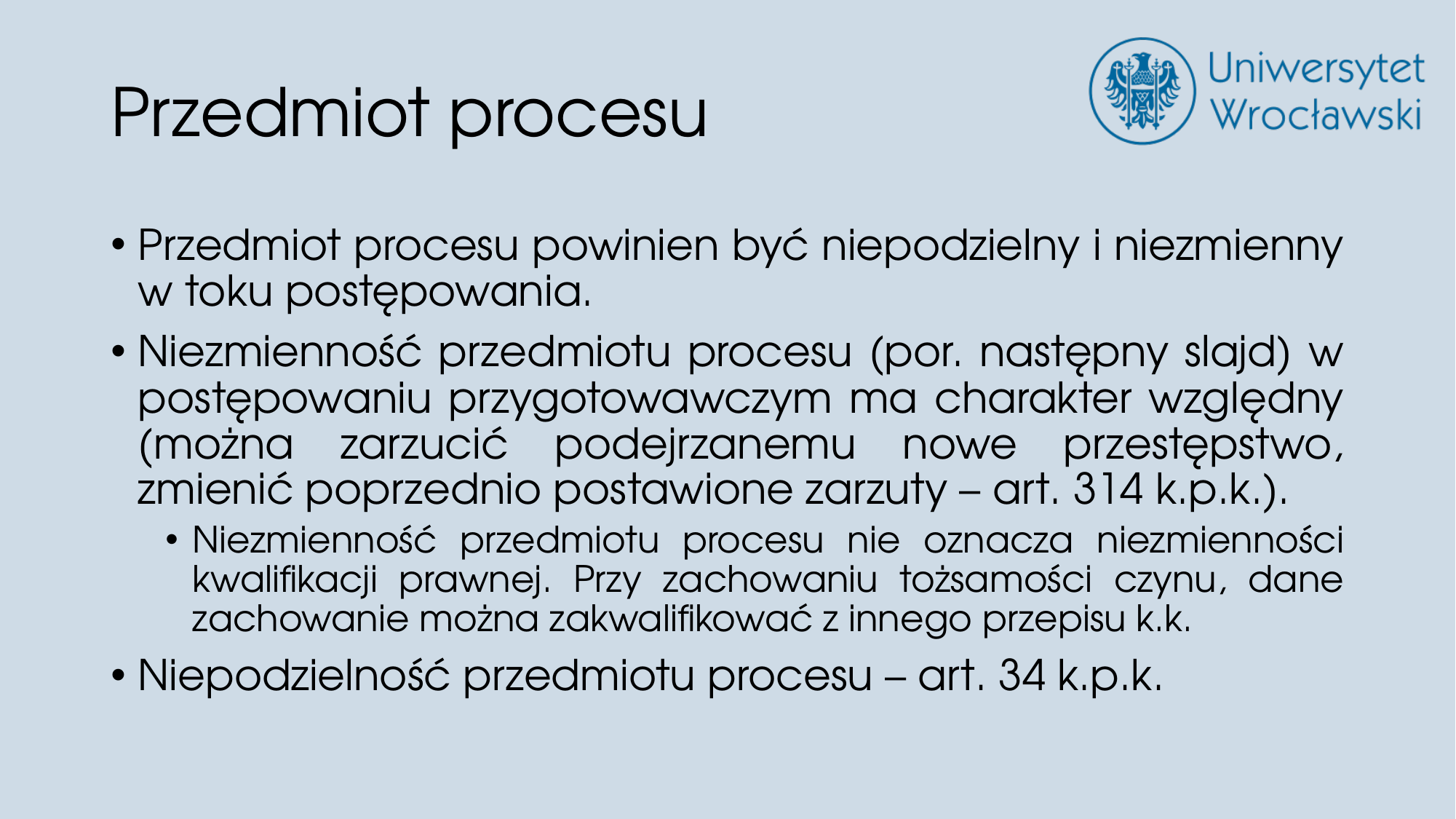

# Przedmiot procesu
Przedmiot procesu powinien być niepodzielny i niezmienny w toku postępowania.
Niezmienność przedmiotu procesu (por. następny slajd) w postępowaniu przygotowawczym ma charakter względny (można zarzucić podejrzanemu nowe przestępstwo, zmienić poprzednio postawione zarzuty – art. 314 k.p.k.).
Niezmienność przedmiotu procesu nie oznacza niezmienności kwalifikacji prawnej. Przy zachowaniu tożsamości czynu, dane zachowanie można zakwalifikować z innego przepisu k.k.
Niepodzielność przedmiotu procesu – art. 34 k.p.k.